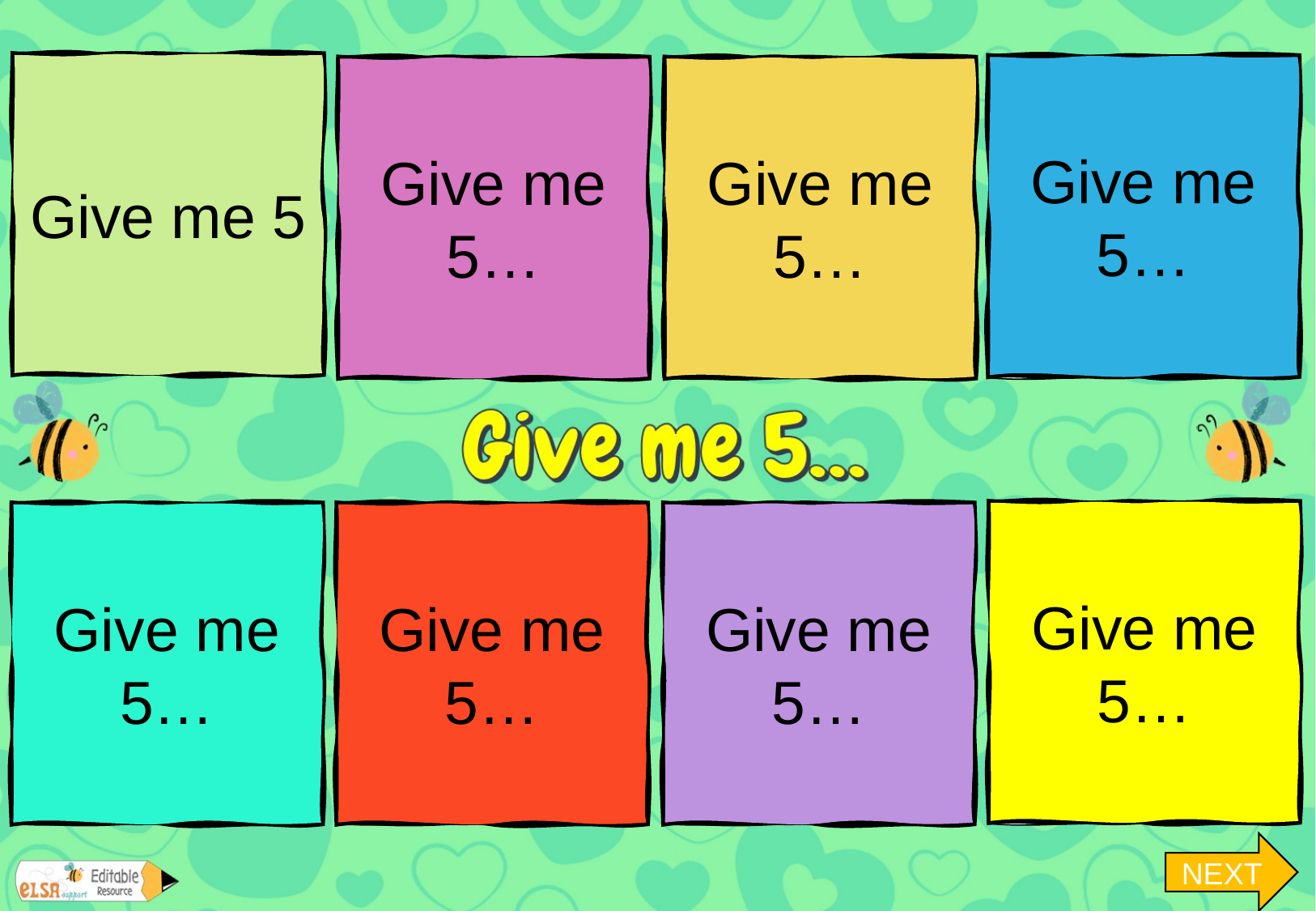

fruits
Give me 5
Give me 5…
Give me 5…
Give me 5…
vegetables
animals
Ice cream flavours
Give me 5…
Give me 5…
drinks
Give me 5…
pizza toppings
sports
Give me 5…
games
NEXT